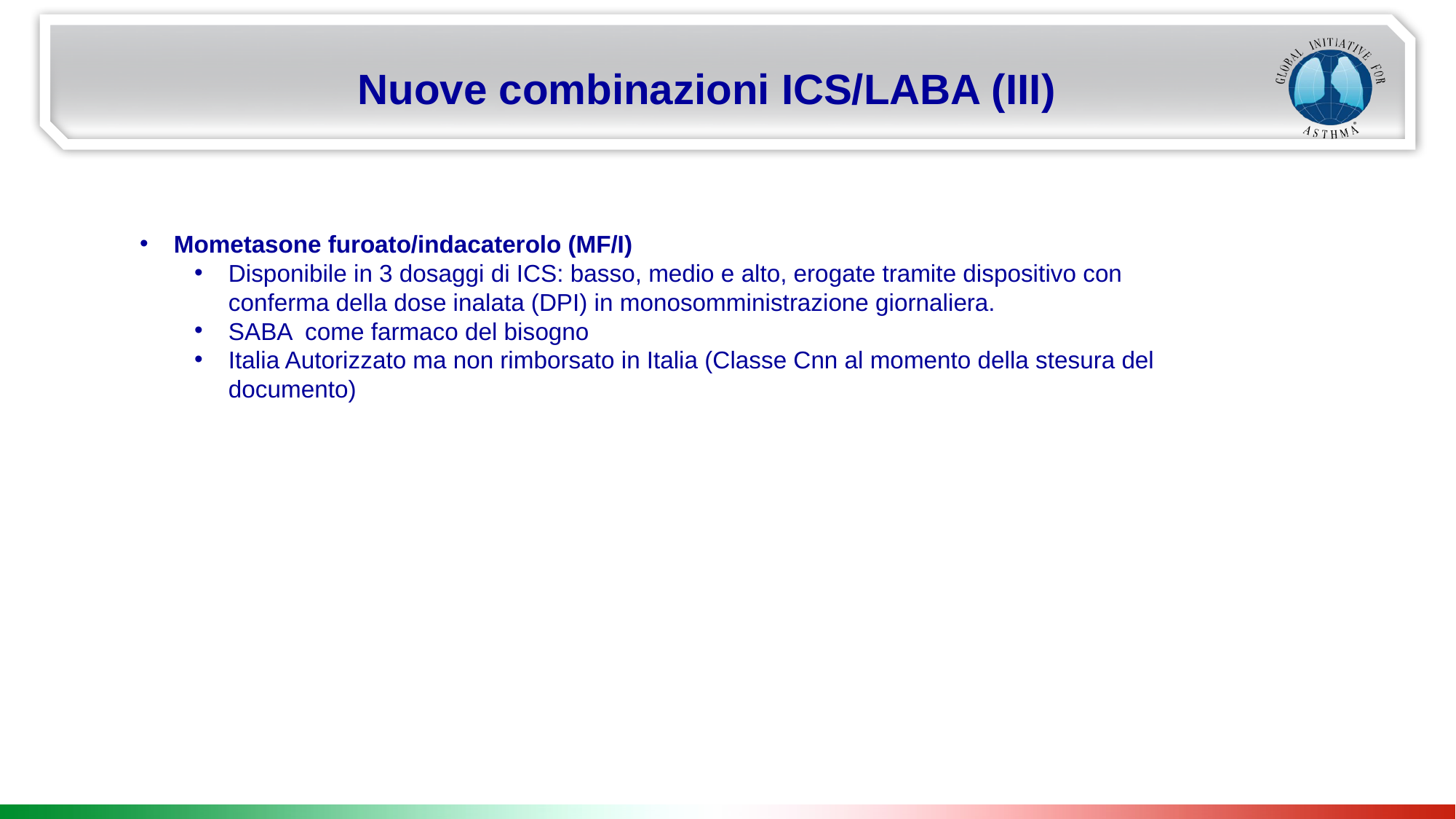

Nuove combinazioni ICS/LABA (III)

Mometasone furoato/indacaterolo (MF/I)
Disponibile in 3 dosaggi di ICS: basso, medio e alto, erogate tramite dispositivo con conferma della dose inalata (DPI) in monosomministrazione giornaliera.
SABA  come farmaco del bisogno
Italia Autorizzato ma non rimborsato in Italia (Classe Cnn al momento della stesura del documento)